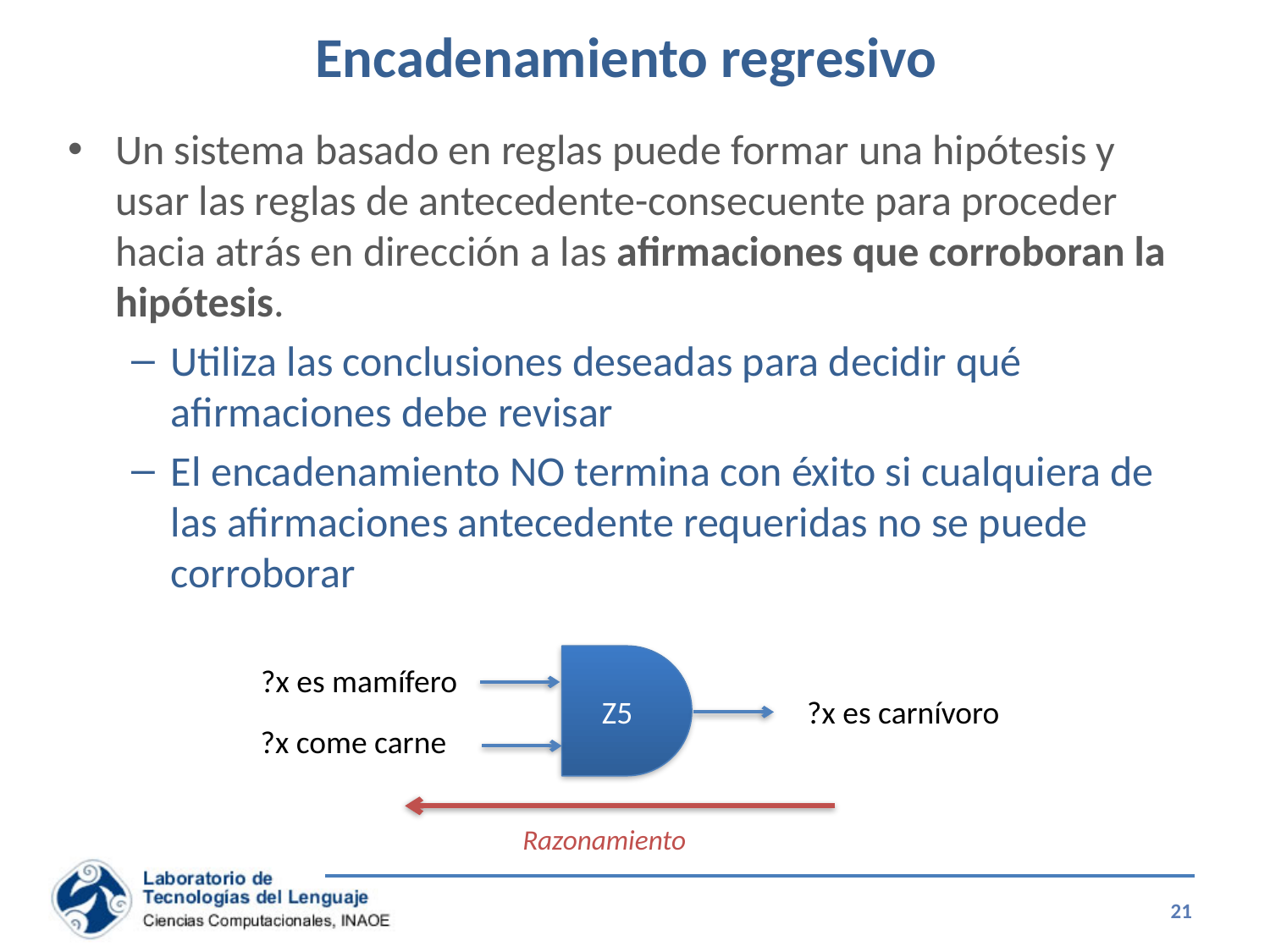

# Encadenamiento regresivo
Un sistema basado en reglas puede formar una hipótesis y usar las reglas de antecedente-consecuente para proceder hacia atrás en dirección a las afirmaciones que corroboran la hipótesis.
Utiliza las conclusiones deseadas para decidir qué afirmaciones debe revisar
El encadenamiento NO termina con éxito si cualquiera de las afirmaciones antecedente requeridas no se puede corroborar
Z5
?x es mamífero
?x es carnívoro
?x come carne
Razonamiento
21